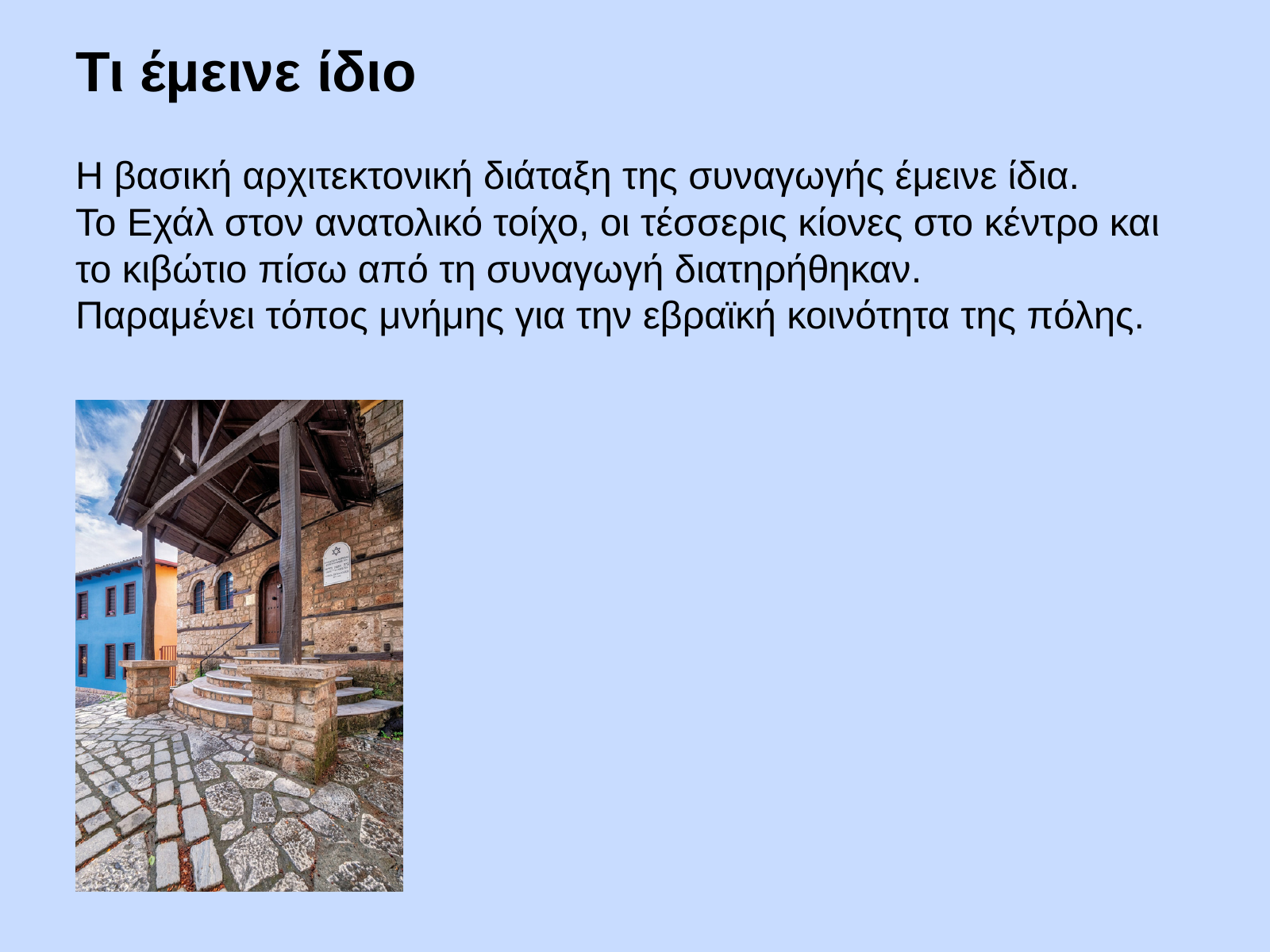

Τι έμεινε ίδιο
Η βασική αρχιτεκτονική διάταξη της συναγωγής έμεινε ίδια.
Το Εχάλ στον ανατολικό τοίχο, οι τέσσερις κίονες στο κέντρο και το κιβώτιο πίσω από τη συναγωγή διατηρήθηκαν.
Παραμένει τόπος μνήμης για την εβραϊκή κοινότητα της πόλης.